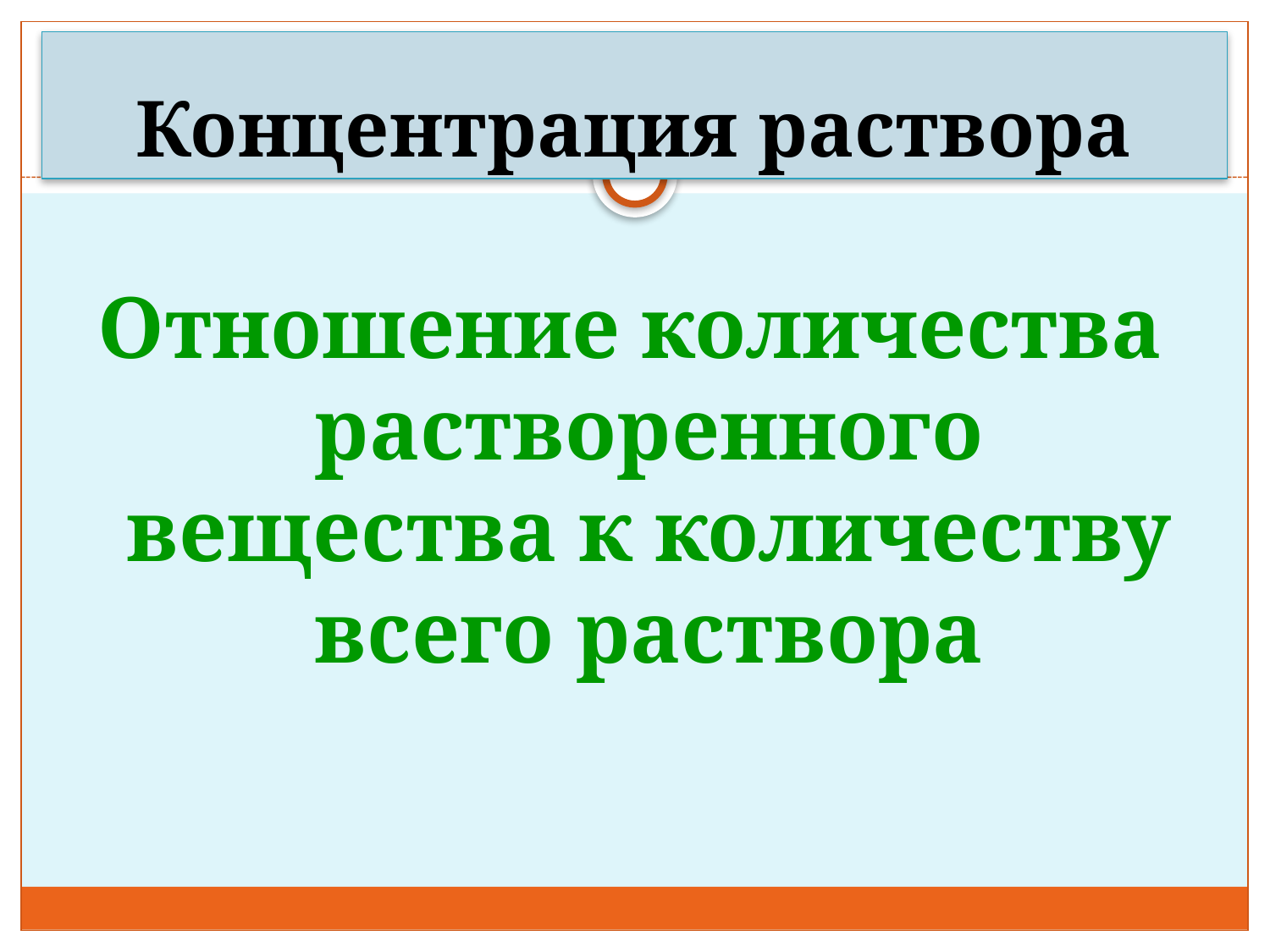

# Концентрация раствора
Отношение количества растворенного вещества к количеству всего раствора